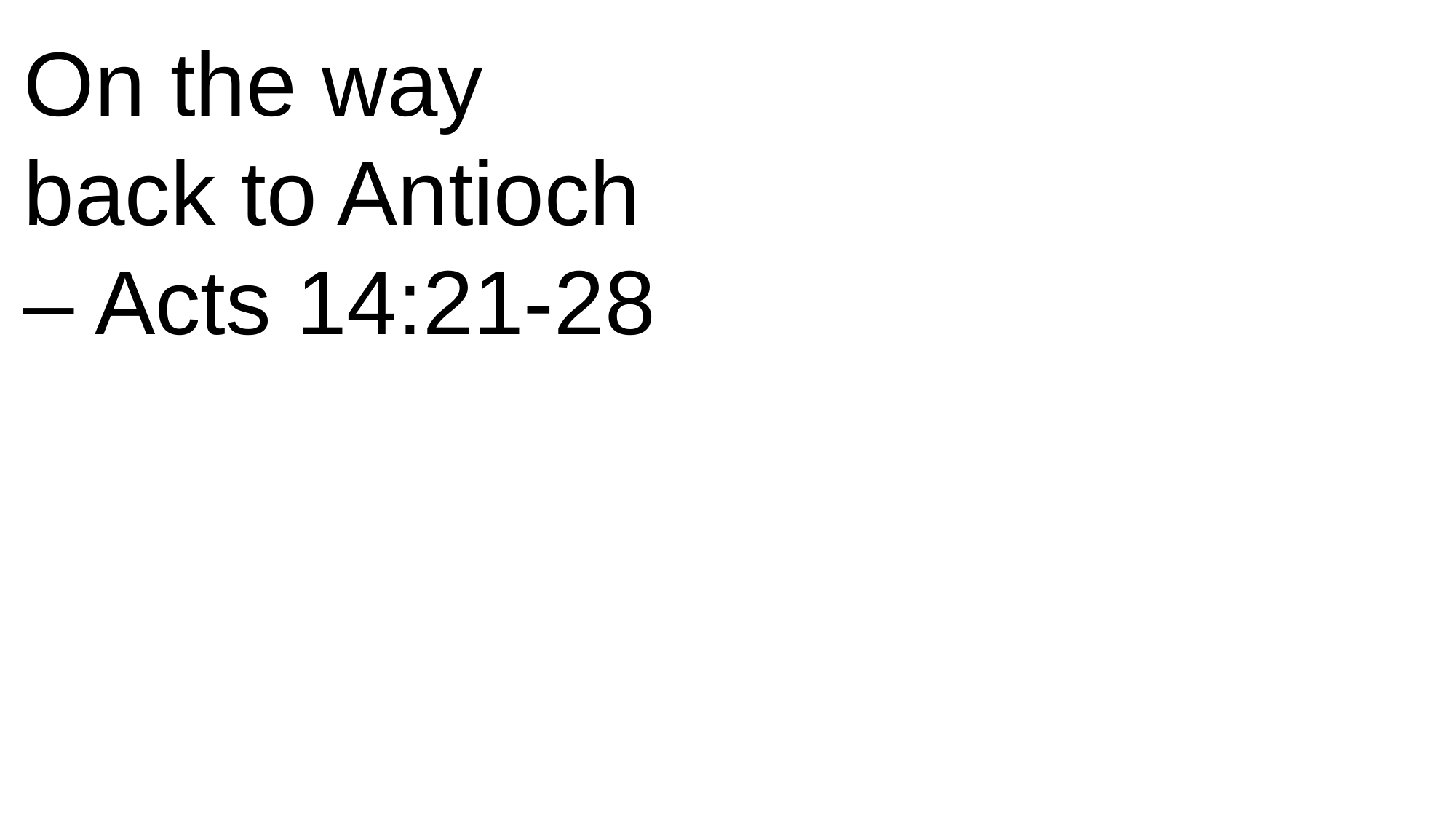

On the way back to Antioch – Acts 14:21-28